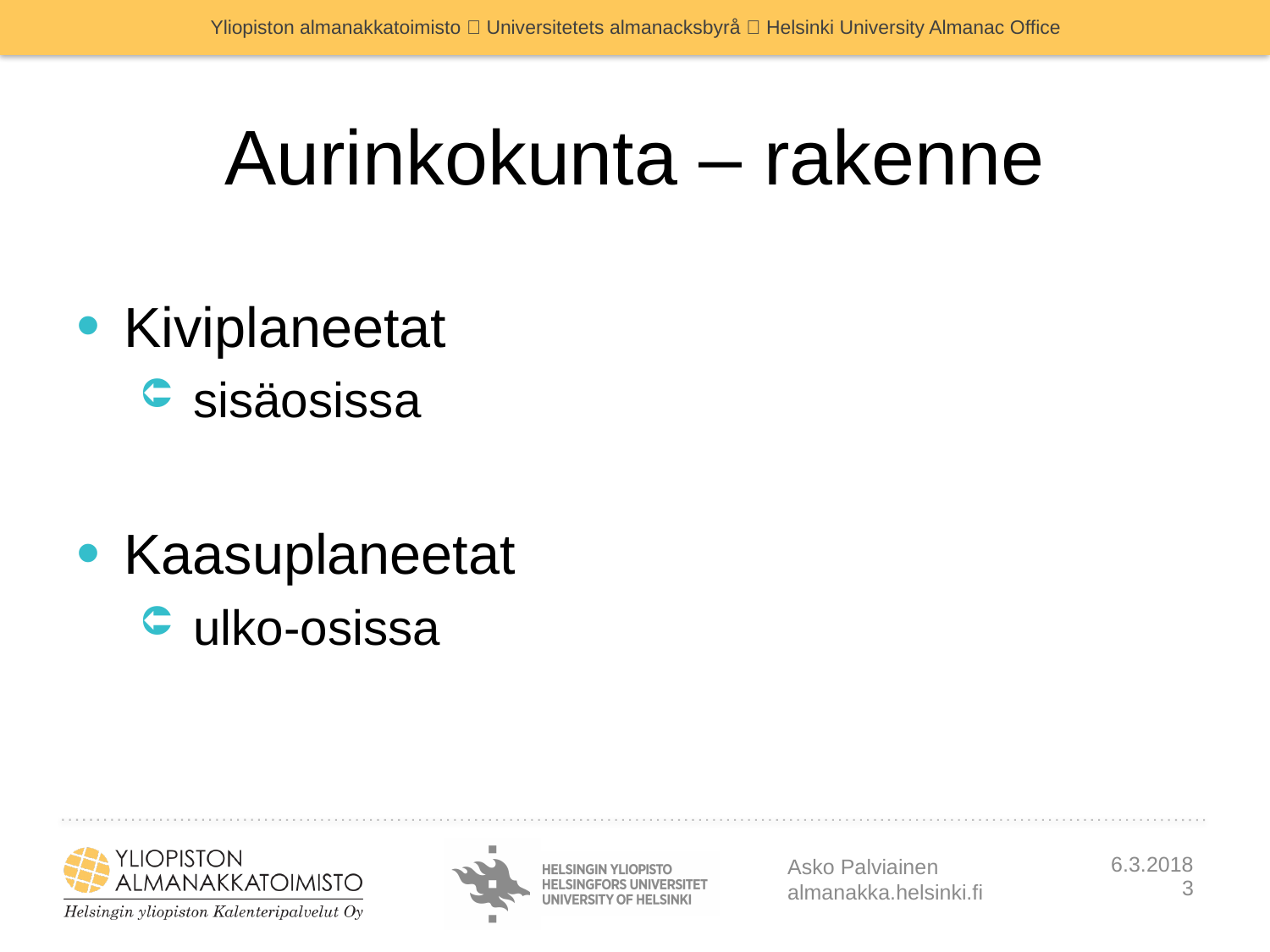

# Aurinkokunta – rakenne
Kiviplaneetat
 sisäosissa

Kaasuplaneetat
 ulko-osissa
Asko Palviainen
almanakka.helsinki.fi
6.3.2018
3